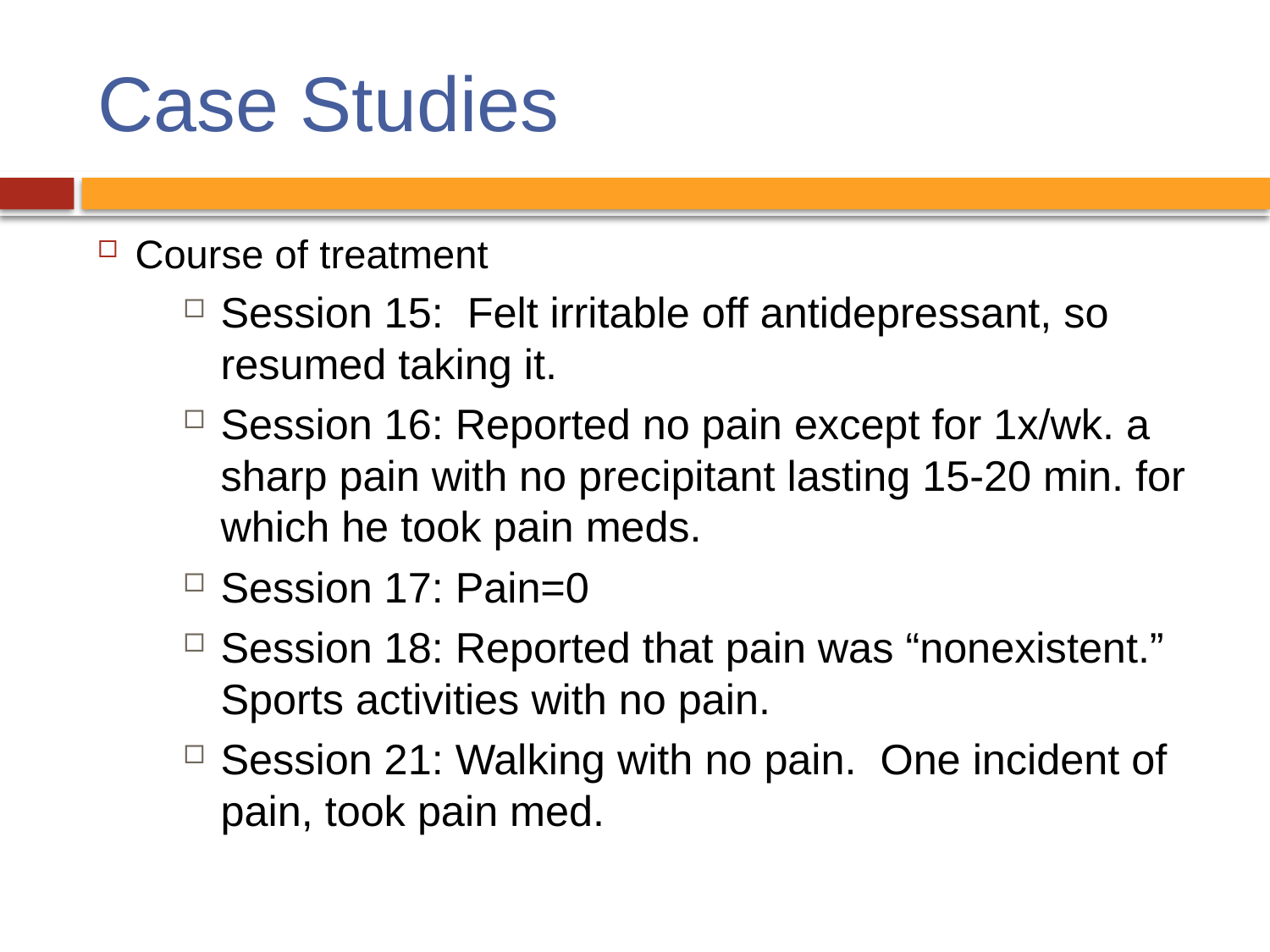

# Case Studies
Course of treatment
Session 15:  Felt irritable off antidepressant, so resumed taking it.
Session 16: Reported no pain except for 1x/wk. a sharp pain with no precipitant lasting 15-20 min. for which he took pain meds.
Session 17: Pain=0
Session 18: Reported that pain was “nonexistent.”   Sports activities with no pain.
Session 21: Walking with no pain.  One incident of pain, took pain med.